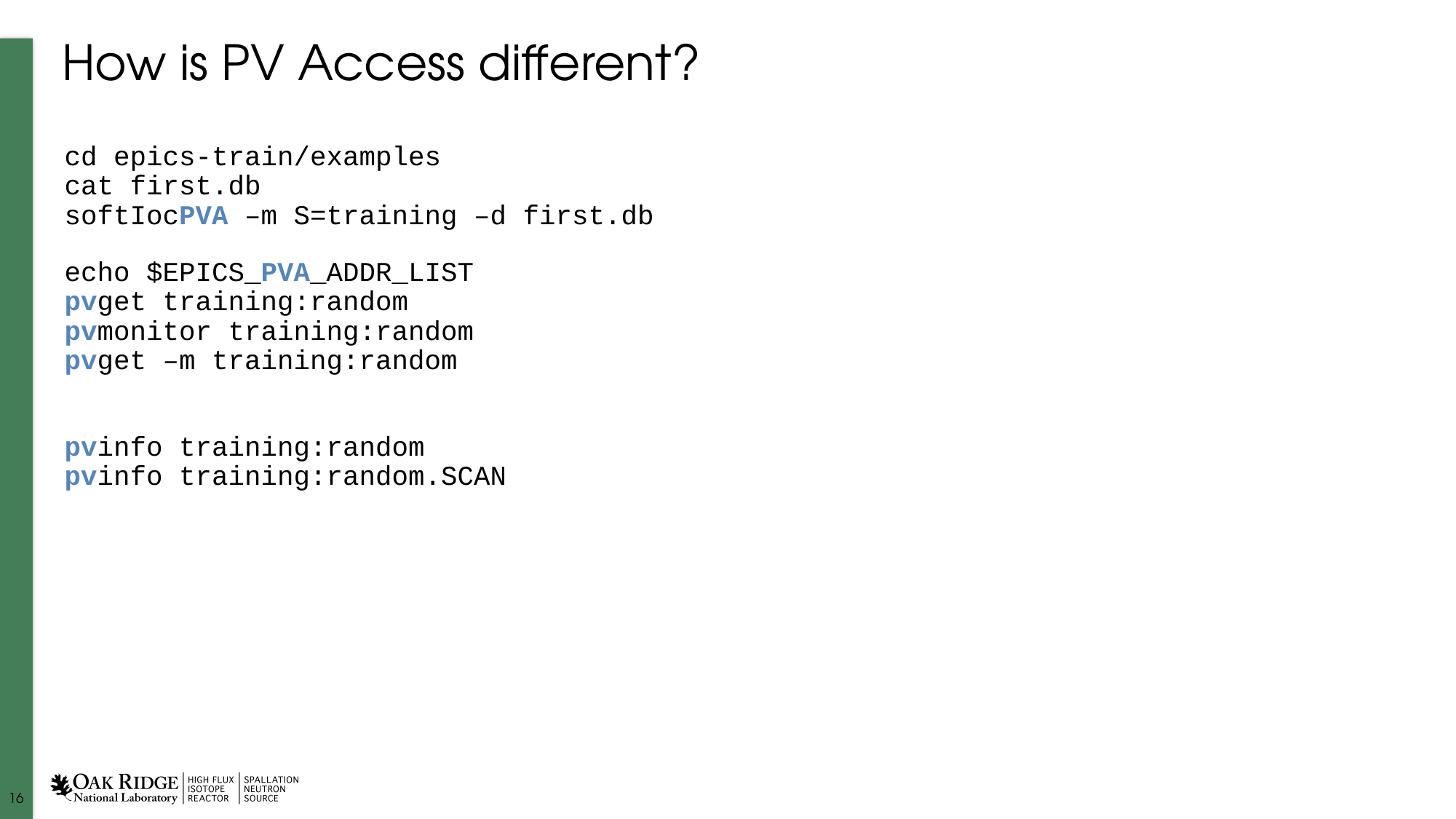

# How is PV Access different?
cd epics-train/examples
cat first.db
softIocPVA –m S=training –d first.db
echo $EPICS_PVA_ADDR_LIST
pvget training:random
pvmonitor training:random
pvget –m training:random
pvinfo training:random
pvinfo training:random.SCAN